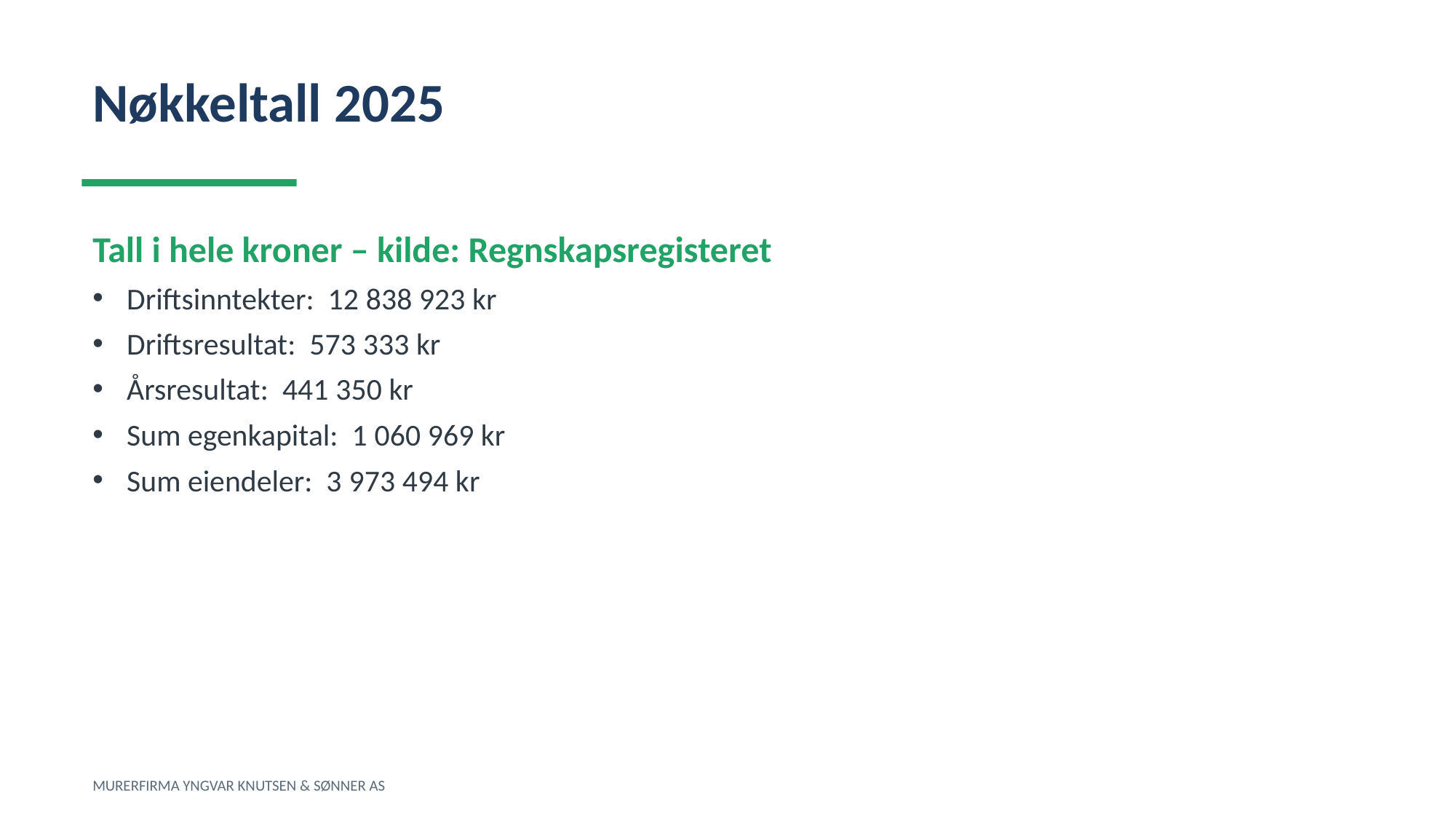

Nøkkeltall 2025

Tall i hele kroner – kilde: Regnskapsregisteret
Driftsinntekter:  12 838 923 kr
Driftsresultat:  573 333 kr
Årsresultat:  441 350 kr
Sum egenkapital:  1 060 969 kr
Sum eiendeler:  3 973 494 kr
MURERFIRMA YNGVAR KNUTSEN & SØNNER AS